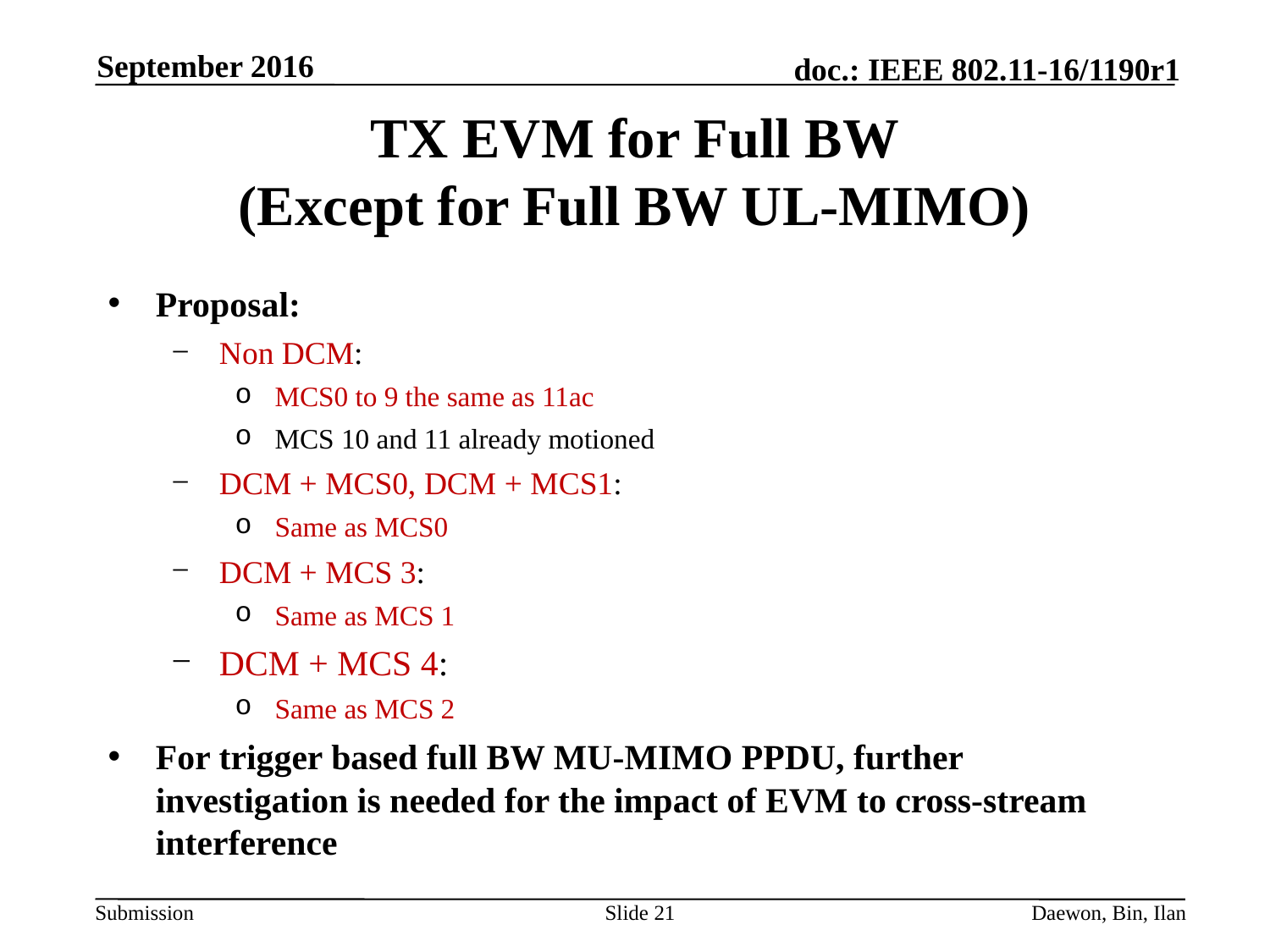

September 2016
# TX EVM for Full BW (Except for Full BW UL-MIMO)
Proposal:
Non DCM:
MCS0 to 9 the same as 11ac
MCS 10 and 11 already motioned
DCM + MCS0, DCM + MCS1:
Same as MCS0
DCM + MCS 3:
Same as MCS 1
DCM + MCS 4:
Same as MCS 2
For trigger based full BW MU-MIMO PPDU, further investigation is needed for the impact of EVM to cross-stream interference
Slide 21
Daewon, Bin, Ilan